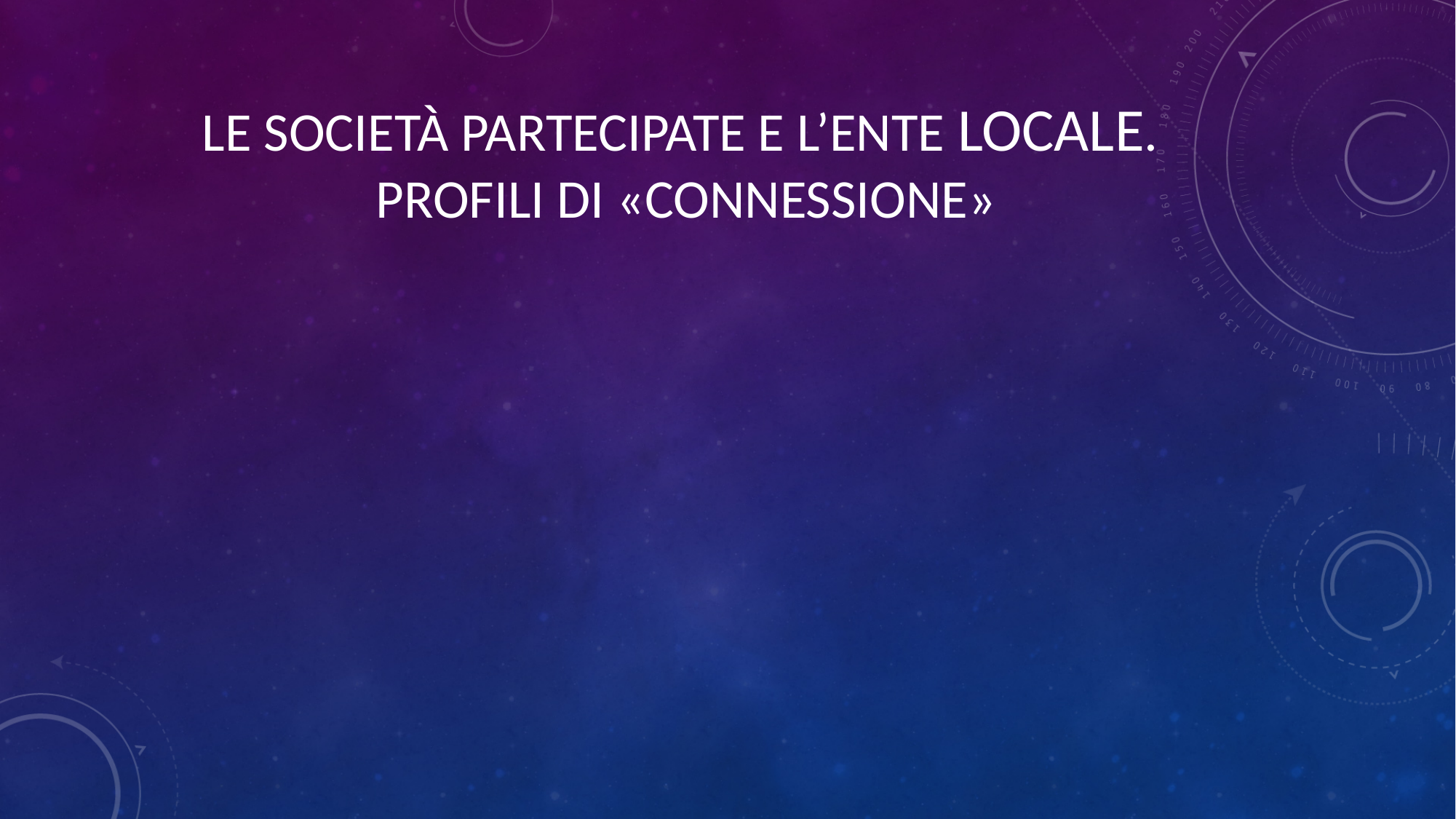

# Le società partecipate e l’ente locale. Profili di «connessione»